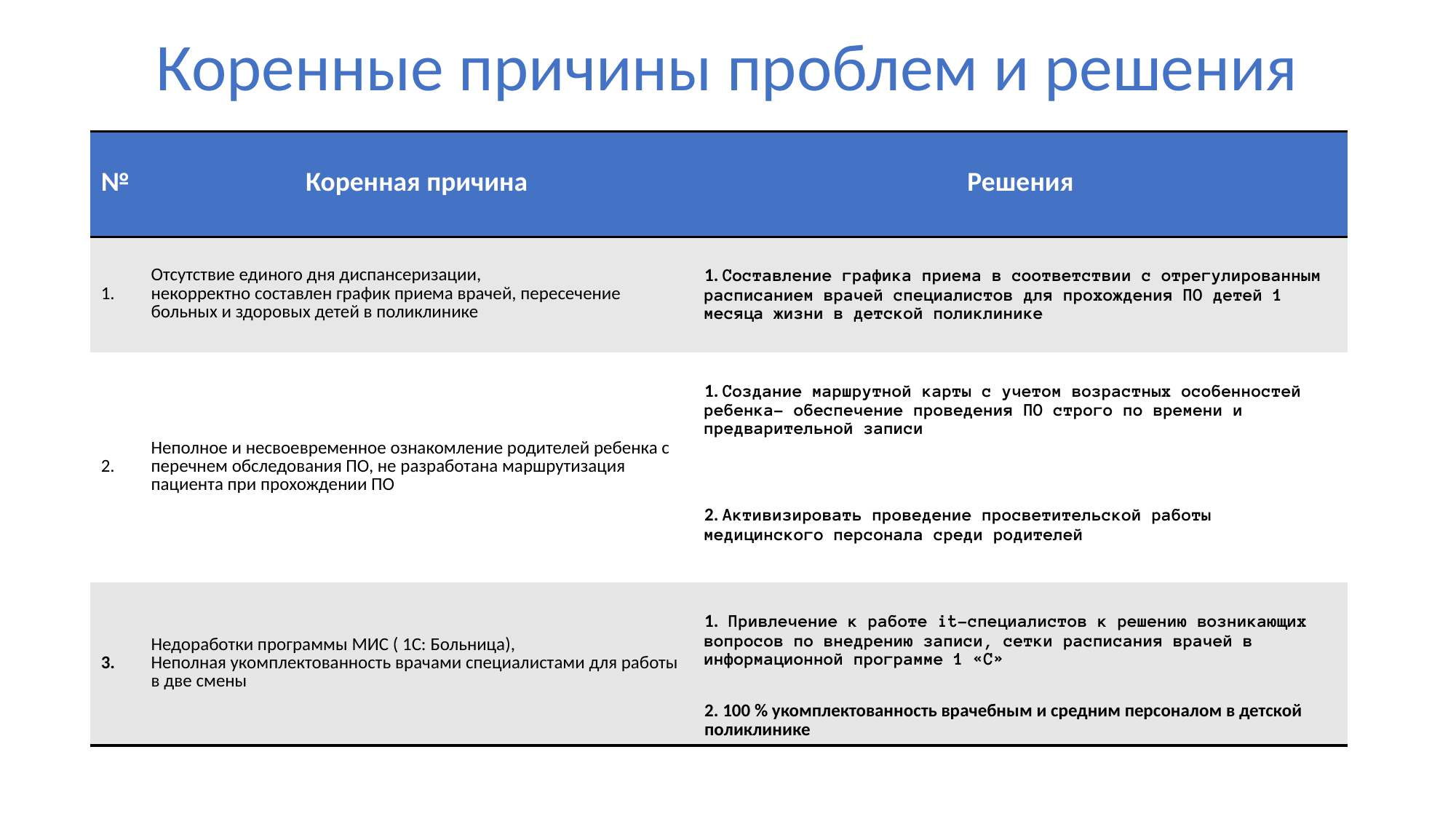

# Коренные причины проблем и решения
| № | Коренная причина | Решения |
| --- | --- | --- |
| 1. | Отсутствие единого дня диспансеризации, некорректно составлен график приема врачей, пересечение больных и здоровых детей в поликлинике | 1. Составление графика приема в соответствии с отрегулированным расписанием врачей специалистов для прохождения ПО детей 1 месяца жизни в детской поликлинике |
| 2. | Неполное и несвоевременное ознакомление родителей ребенка с перечнем обследования ПО, не разработана маршрутизация пациента при прохождении ПО | 1. Создание маршрутной карты с учетом возрастных особенностей ребенка- обеспечение проведения ПО строго по времени и предварительной записи |
|  |  | 2. Активизировать проведение просветительской работы медицинского персонала среди родителей |
| 3. | Недоработки программы МИС ( 1С: Больница), Неполная укомплектованность врачами специалистами для работы в две смены | 1. Привлечение к работе it-специалистов к решению возникающих вопросов по внедрению записи, сетки расписания врачей в информационной программе 1 «С» |
|  |  | 2. 100 % укомплектованность врачебным и средним персоналом в детской поликлинике |